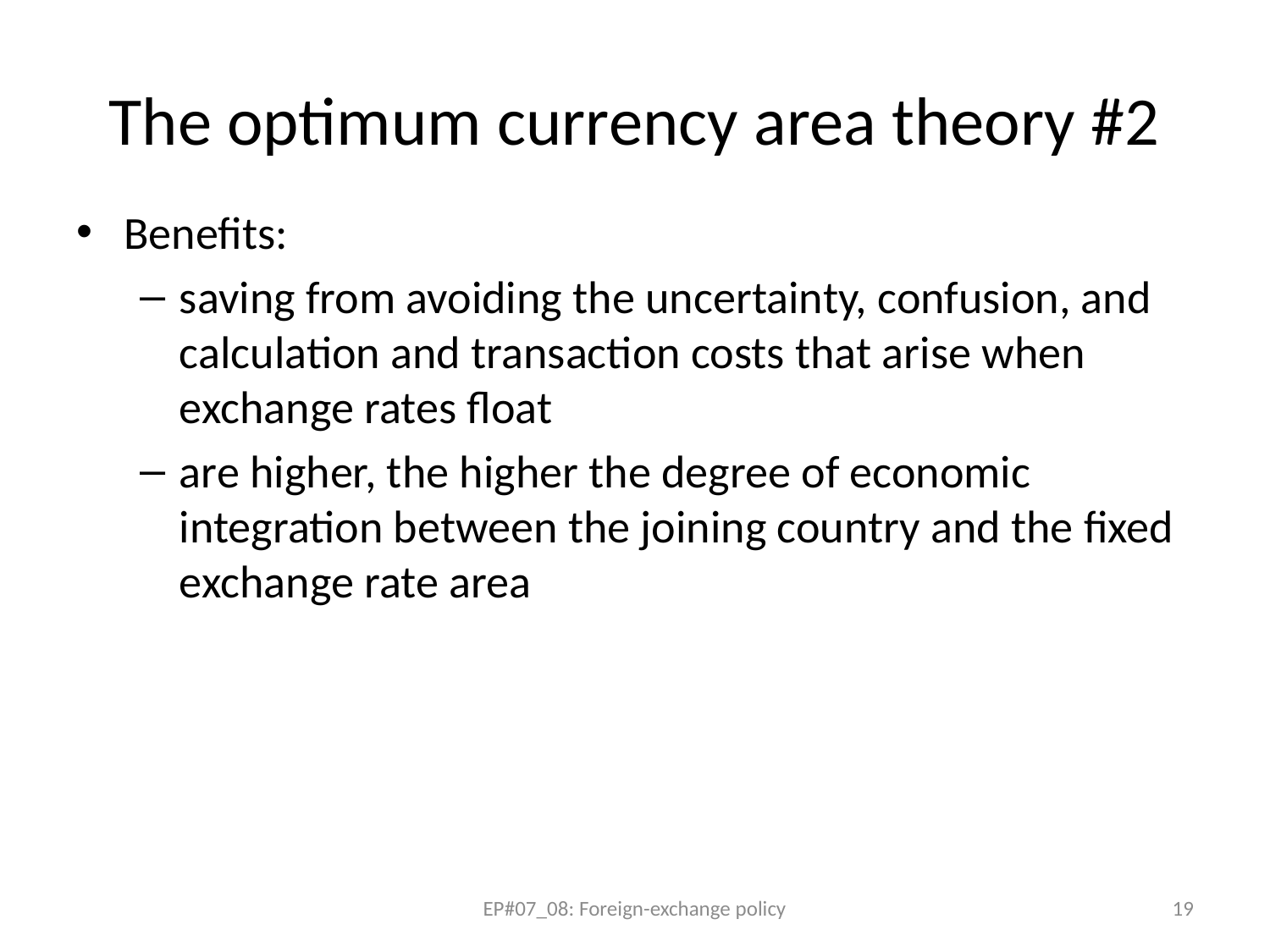

# The optimum currency area theory #2
Benefits:
saving from avoiding the uncertainty, confusion, and calculation and transaction costs that arise when exchange rates float
are higher, the higher the degree of economic integration between the joining country and the fixed exchange rate area

EP#07_08: Foreign-exchange policy
19